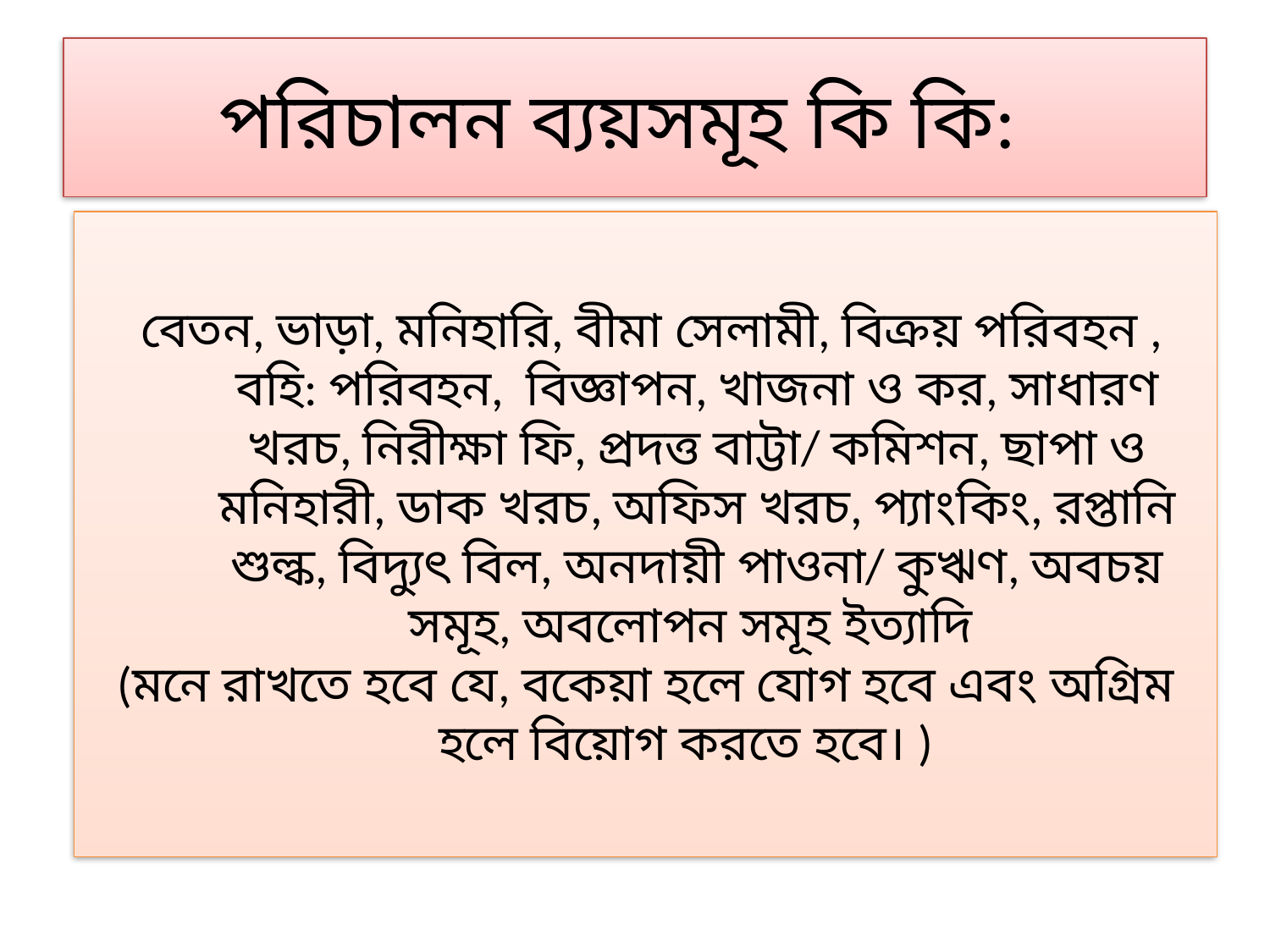

# পরিচালন ব্যয়সমূহ কি কি:
 বেতন, ভাড়া, মনিহারি, বীমা সেলামী, বিক্রয় পরিবহন , বহি: পরিবহন,  বিজ্ঞাপন, খাজনা ও কর, সাধারণ খরচ, নিরীক্ষা ফি, প্রদত্ত বাট্টা/ কমিশন, ছাপা ও মনিহারী, ডাক খরচ, অফিস খরচ, প্যাংকিং, রপ্তানি শুল্ক, বিদ্যুৎ বিল, অনদায়ী পাওনা/ কুঋণ, অবচয় সমূহ, অবলোপন সমূহ ইত্যাদি
(মনে রাখতে হবে যে, বকেয়া হলে যোগ হবে এবং অগ্রিম হলে বিয়োগ করতে হবে। )